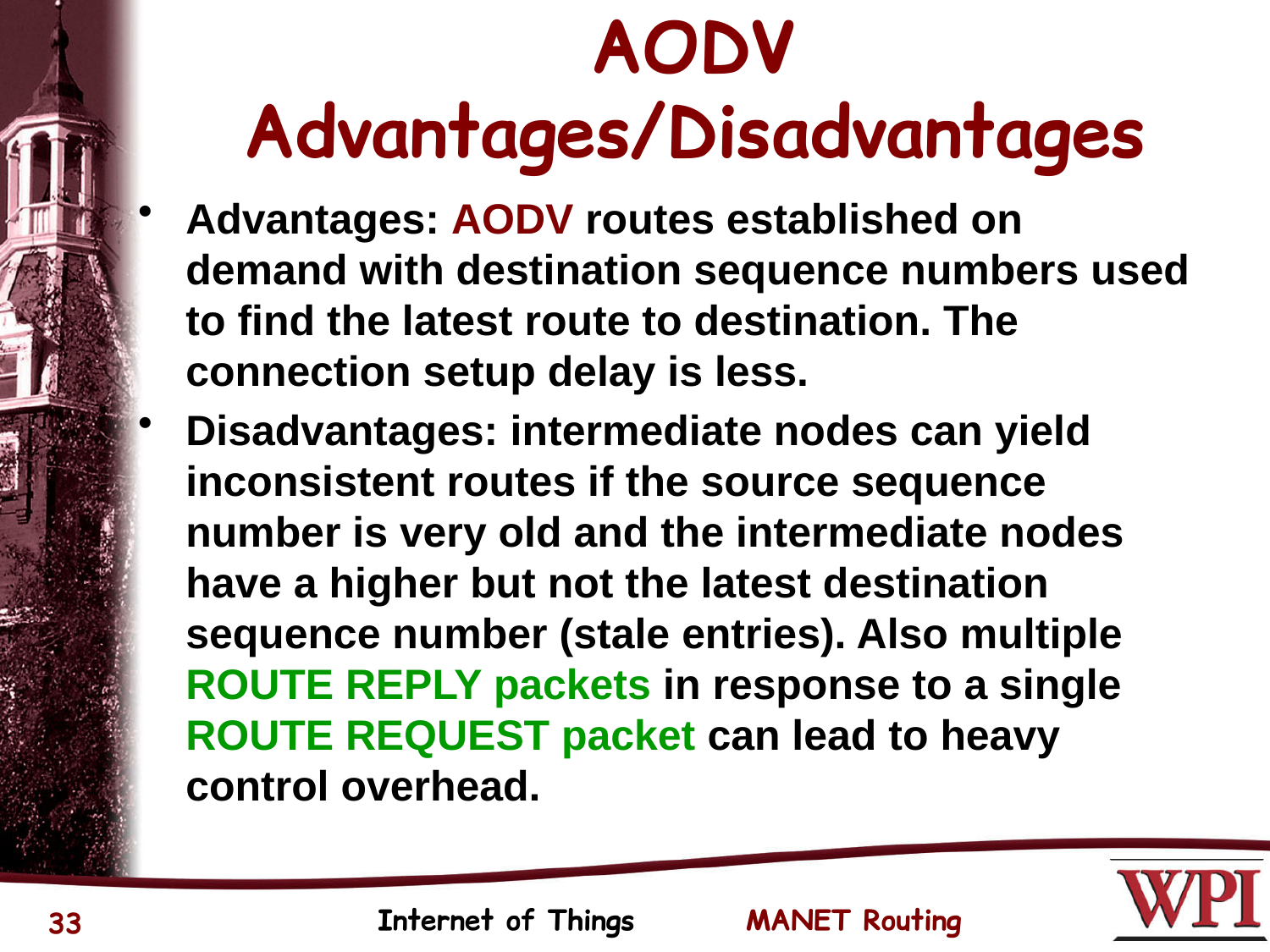

# AODV Advantages/Disadvantages
Advantages: AODV routes established on demand with destination sequence numbers used to find the latest route to destination. The connection setup delay is less.
Disadvantages: intermediate nodes can yield inconsistent routes if the source sequence number is very old and the intermediate nodes have a higher but not the latest destination sequence number (stale entries). Also multiple ROUTE REPLY packets in response to a single ROUTE REQUEST packet can lead to heavy control overhead.

33
Internet of Things         MANET Routing